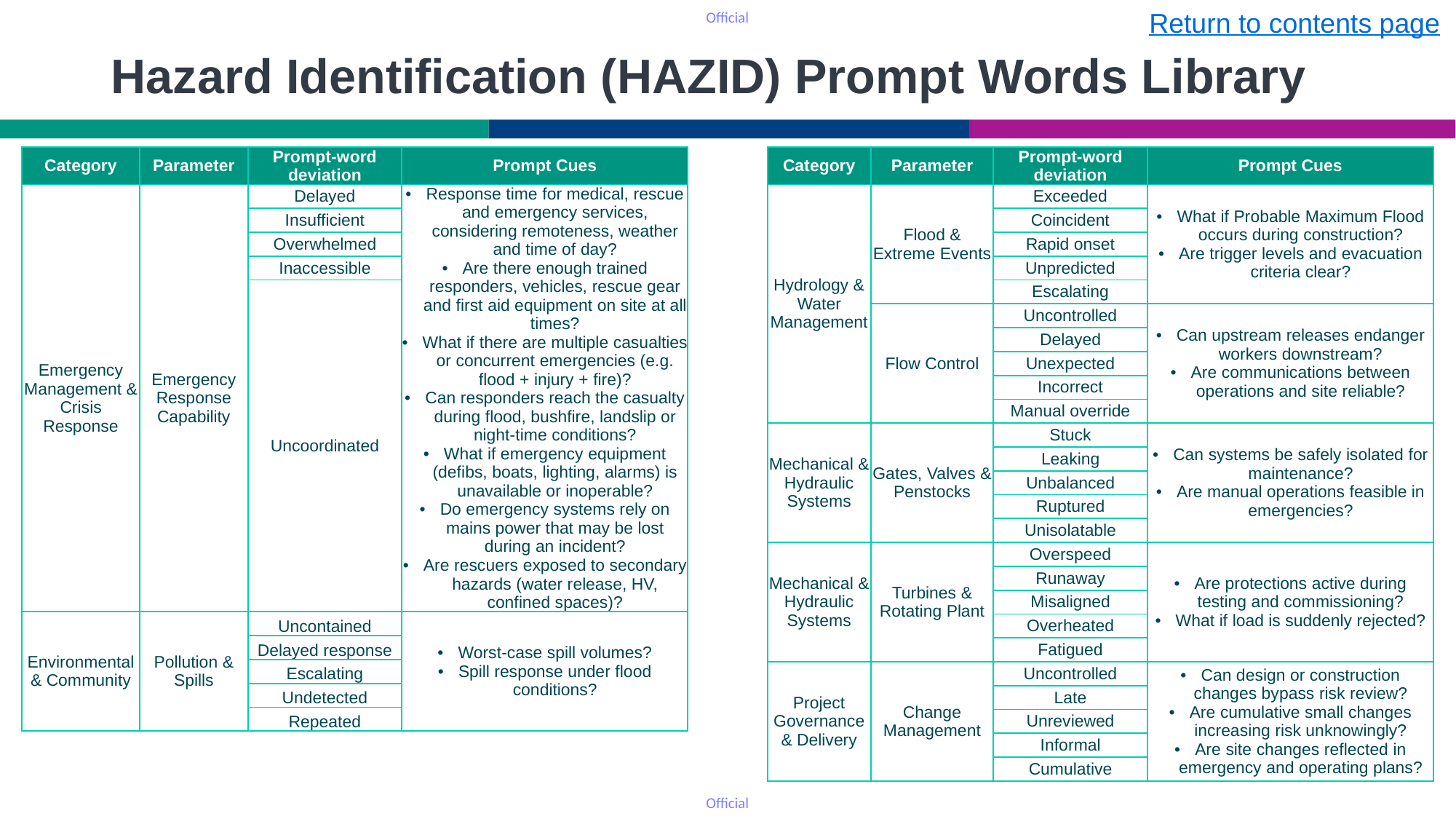

Return to contents page
# Hazard Identification (HAZID) Prompt Words Library
| Category | Parameter | Prompt-word deviation | Prompt Cues |
| --- | --- | --- | --- |
| Emergency Management & Crisis Response | Emergency Response Capability | Delayed | Response time for medical, rescue and emergency services, considering remoteness, weather and time of day? Are there enough trained responders, vehicles, rescue gear and first aid equipment on site at all times? What if there are multiple casualties or concurrent emergencies (e.g. flood + injury + fire)? Can responders reach the casualty during flood, bushfire, landslip or night-time conditions? What if emergency equipment (defibs, boats, lighting, alarms) is unavailable or inoperable? Do emergency systems rely on mains power that may be lost during an incident? Are rescuers exposed to secondary hazards (water release, HV, confined spaces)? |
|  |  | Insufficient |  |
|  |  | Overwhelmed |  |
|  |  | Inaccessible |  |
|  |  | Uncoordinated |  |
| Environmental & Community | Pollution & Spills | Uncontained | Worst-case spill volumes? Spill response under flood conditions? |
|  |  | Delayed response |  |
|  |  | Escalating |  |
|  |  | Undetected |  |
|  |  | Repeated |  |
| Category | Parameter | Prompt-word deviation | Prompt Cues |
| --- | --- | --- | --- |
| Hydrology & Water Management | Flood & Extreme Events | Exceeded | What if Probable Maximum Flood occurs during construction? Are trigger levels and evacuation criteria clear? |
|  |  | Coincident |  |
|  |  | Rapid onset |  |
|  |  | Unpredicted |  |
|  |  | Escalating |  |
|  | Flow Control | Uncontrolled | Can upstream releases endanger workers downstream? Are communications between operations and site reliable? |
|  |  | Delayed |  |
|  |  | Unexpected |  |
|  |  | Incorrect |  |
|  |  | Manual override |  |
| Mechanical & Hydraulic Systems | Gates, Valves & Penstocks | Stuck | Can systems be safely isolated for maintenance? Are manual operations feasible in emergencies? |
|  |  | Leaking |  |
|  |  | Unbalanced |  |
|  |  | Ruptured |  |
|  |  | Unisolatable |  |
| Mechanical & Hydraulic Systems | Turbines & Rotating Plant | Overspeed | Are protections active during testing and commissioning? What if load is suddenly rejected? |
|  |  | Runaway |  |
|  |  | Misaligned |  |
|  |  | Overheated |  |
|  |  | Fatigued |  |
| Project Governance & Delivery | Change Management | Uncontrolled | Can design or construction changes bypass risk review? Are cumulative small changes increasing risk unknowingly? Are site changes reflected in emergency and operating plans? |
|  |  | Late |  |
|  |  | Unreviewed |  |
|  |  | Informal |  |
|  |  | Cumulative |  |